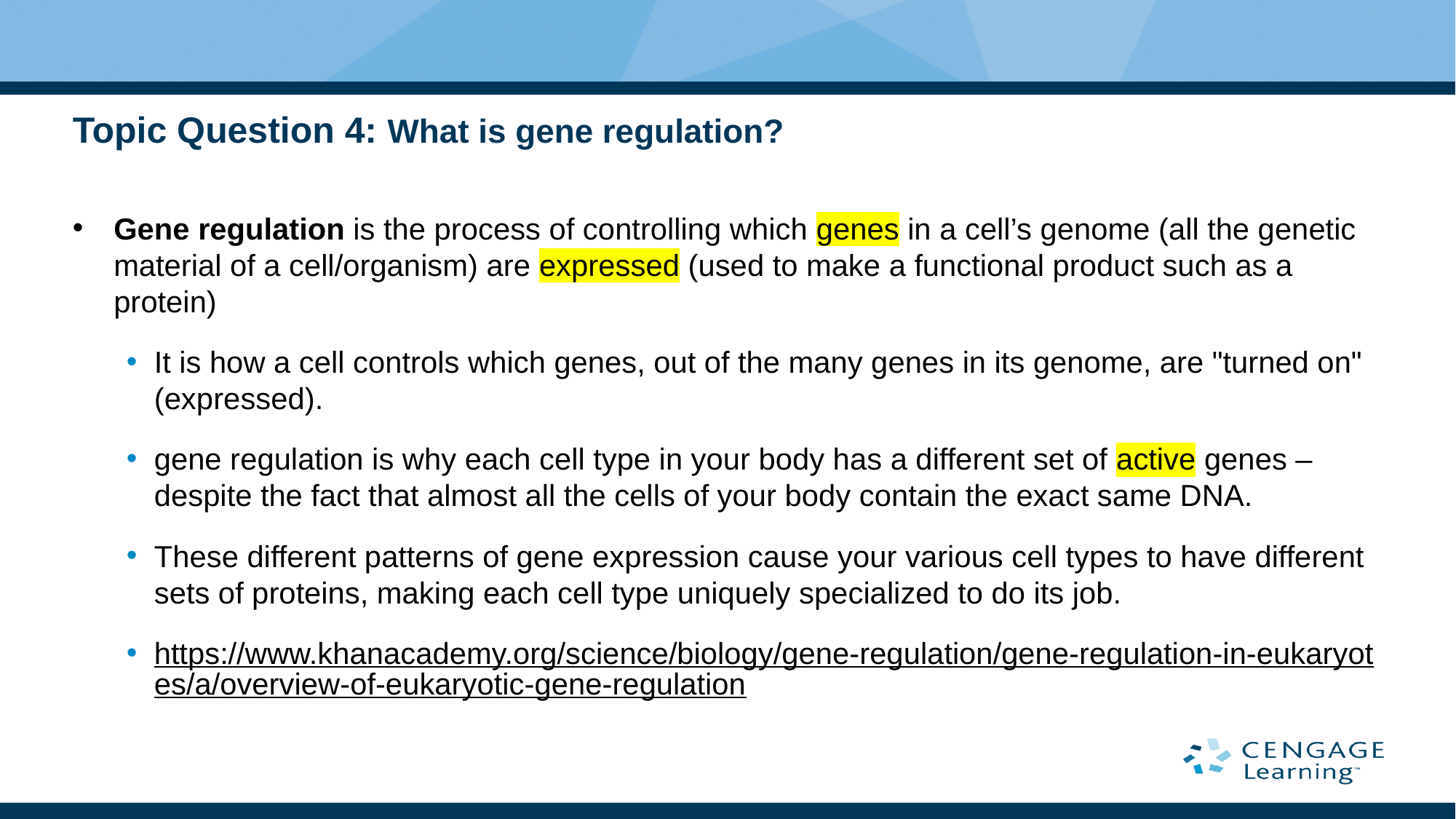

# Topic Question 4: What is gene regulation?
Gene regulation is the process of controlling which genes in a cell’s genome (all the genetic material of a cell/organism) are expressed (used to make a functional product such as a protein)
It is how a cell controls which genes, out of the many genes in its genome, are "turned on" (expressed).
gene regulation is why each cell type in your body has a different set of active genes – despite the fact that almost all the cells of your body contain the exact same DNA.
These different patterns of gene expression cause your various cell types to have different sets of proteins, making each cell type uniquely specialized to do its job.
https://www.khanacademy.org/science/biology/gene-regulation/gene-regulation-in-eukaryotes/a/overview-of-eukaryotic-gene-regulation